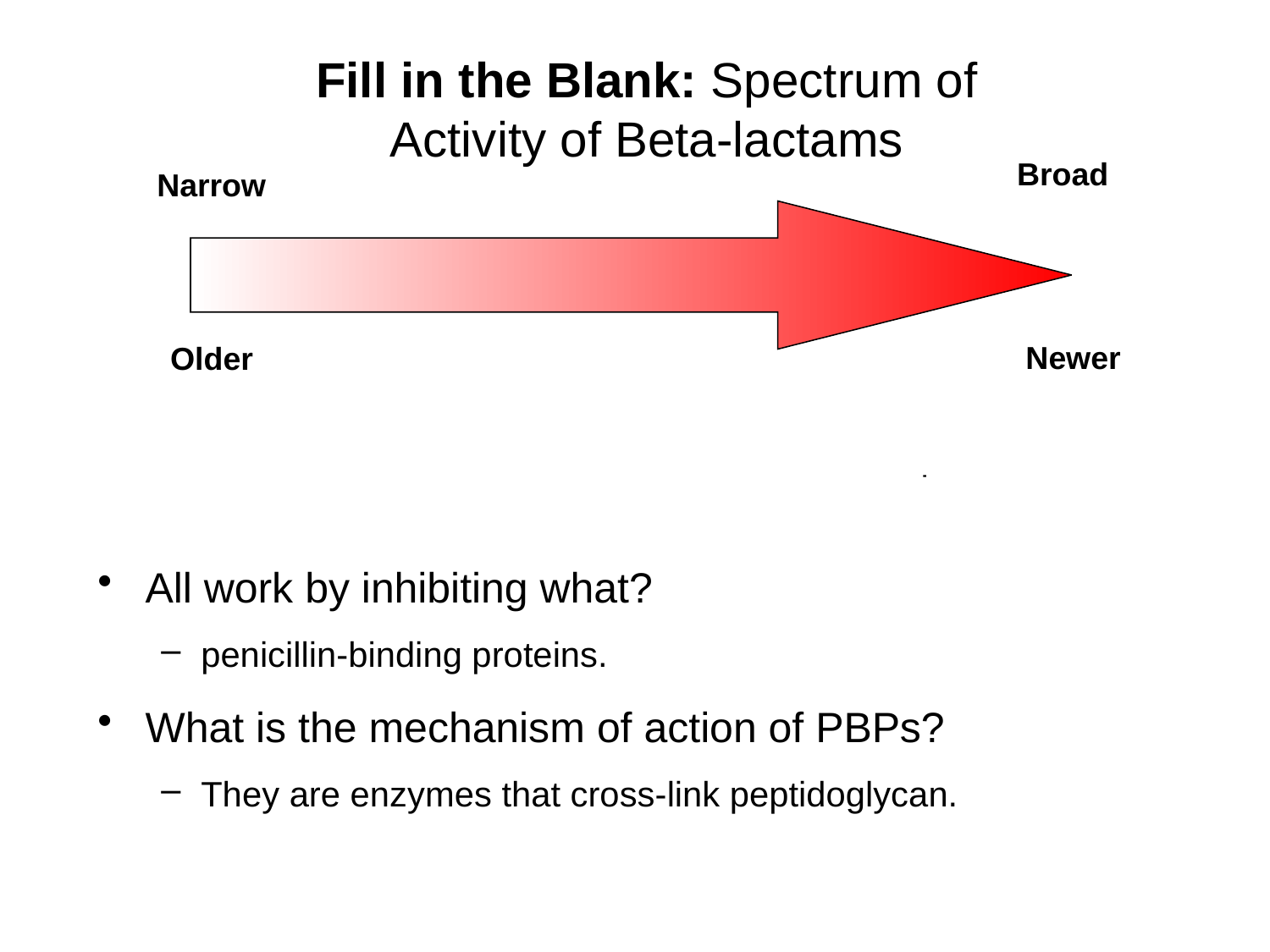

Fill in the Blank: Spectrum of Activity of Beta-lactams
Broad
Narrow

Newer
Older

Carbapenems
Penicillins
Cephalosporins

All work by inhibiting what?
penicillin-binding proteins.
What is the mechanism of action of PBPs?
They are enzymes that cross-link peptidoglycan.